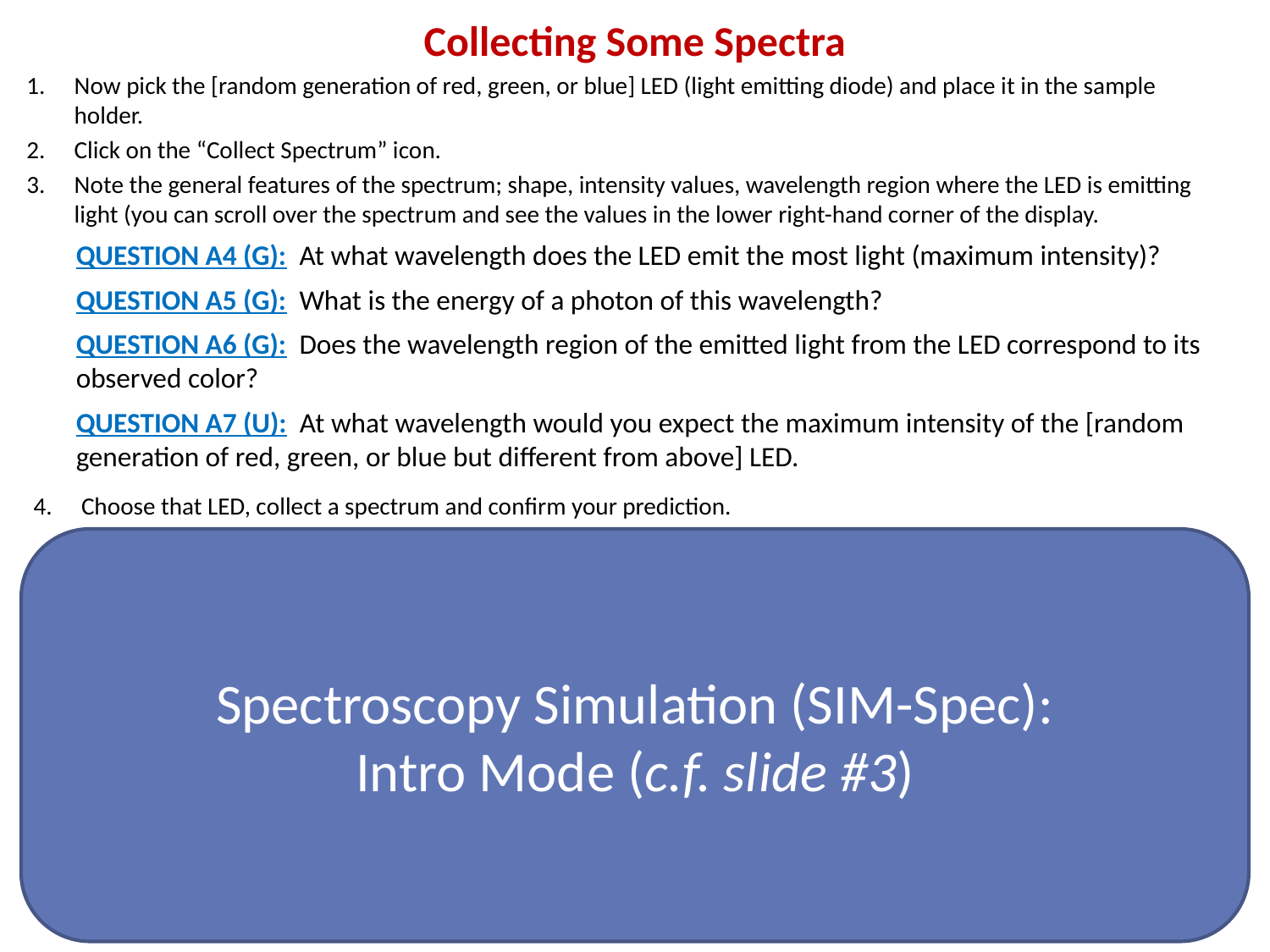

# Collecting Some Spectra
Now pick the [random generation of red, green, or blue] LED (light emitting diode) and place it in the sample holder.
Click on the “Collect Spectrum” icon.
Note the general features of the spectrum; shape, intensity values, wavelength region where the LED is emitting light (you can scroll over the spectrum and see the values in the lower right-hand corner of the display.

QUESTION A4 (G):  At what wavelength does the LED emit the most light (maximum intensity)?
QUESTION A5 (G):  What is the energy of a photon of this wavelength?
QUESTION A6 (G):  Does the wavelength region of the emitted light from the LED correspond to its observed color?
QUESTION A7 (U):  At what wavelength would you expect the maximum intensity of the [random generation of red, green, or blue but different from above] LED.
Choose that LED, collect a spectrum and confirm your prediction.

Spectroscopy Simulation (SIM-Spec):
Intro Mode (c.f. slide #3)